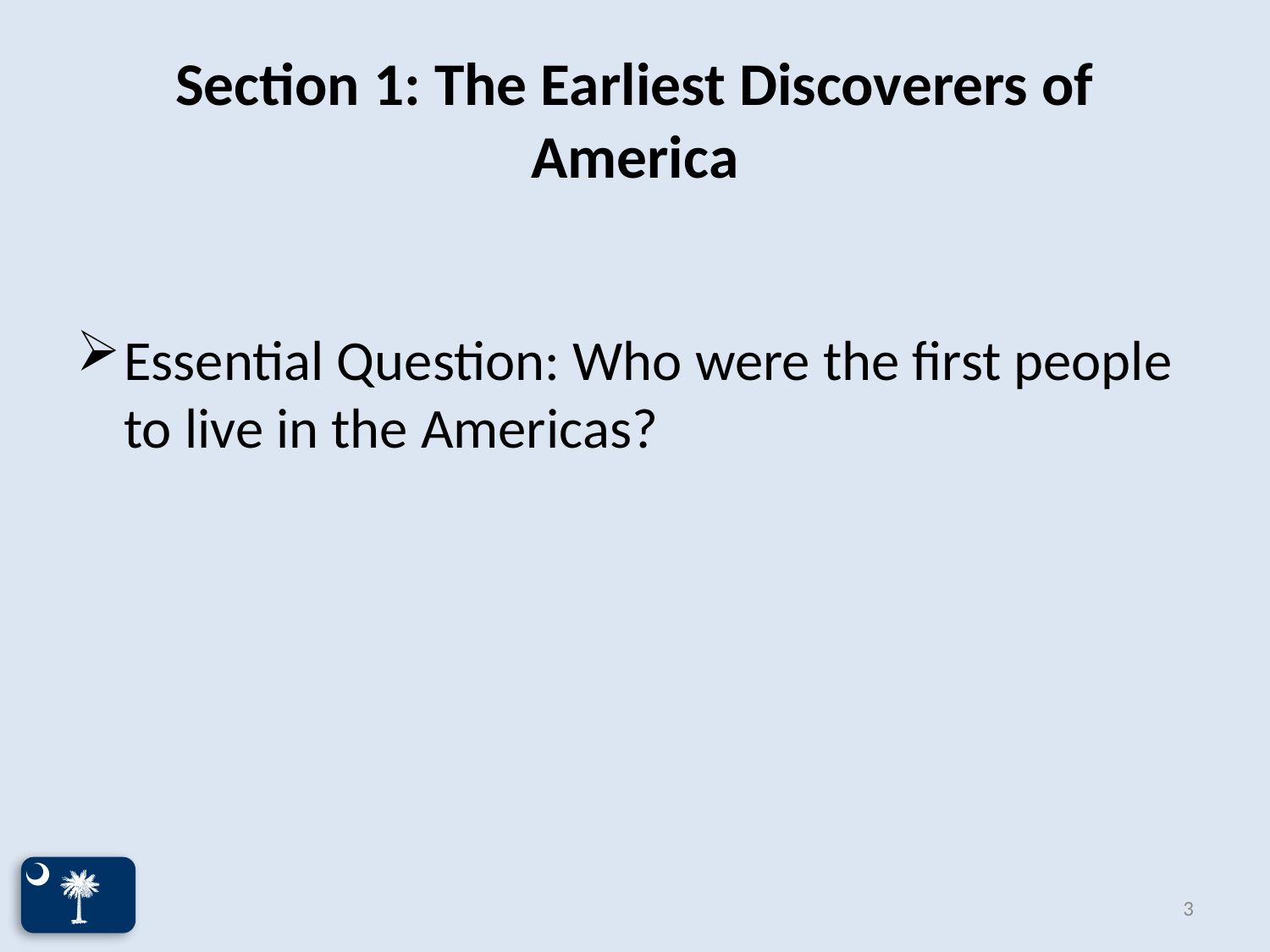

# Section 1: The Earliest Discoverers of America
Essential Question: Who were the first people to live in the Americas?

3